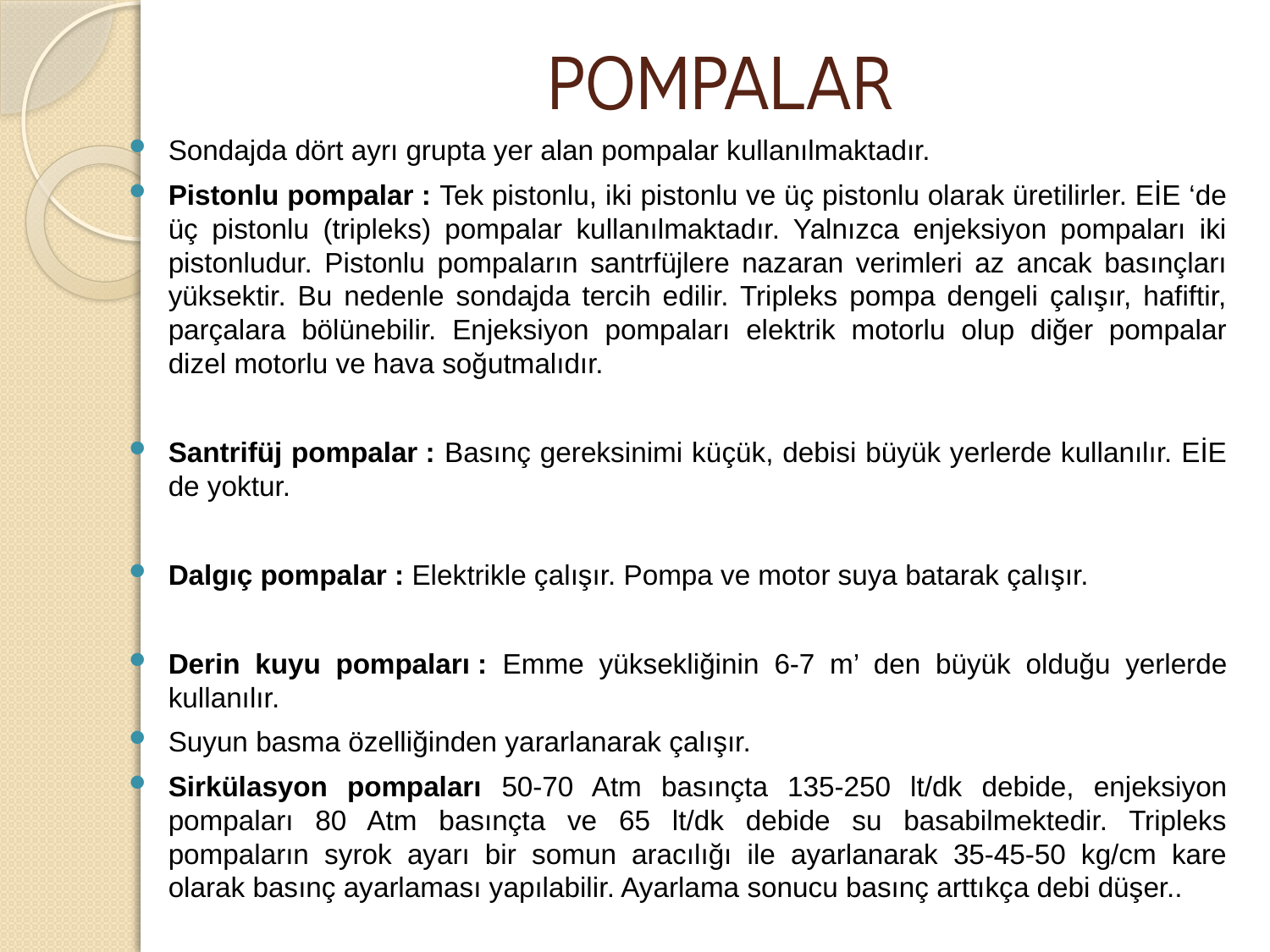

# POMPALAR
Sondajda dört ayrı grupta yer alan pompalar kullanılmaktadır.
Pistonlu pompalar : Tek pistonlu, iki pistonlu ve üç pistonlu olarak üretilirler. EİE ‘de üç pistonlu (tripleks) pompalar kullanılmaktadır. Yalnızca enjeksiyon pompaları iki pistonludur. Pistonlu pompaların santrfüjlere nazaran verimleri az ancak basınçları yüksektir. Bu nedenle sondajda tercih edilir. Tripleks pompa dengeli çalışır, hafiftir, parçalara bölünebilir. Enjeksiyon pompaları elektrik motorlu olup diğer pompalar dizel motorlu ve hava soğutmalıdır.

Santrifüj pompalar : Basınç gereksinimi küçük, debisi büyük yerlerde kullanılır. EİE de yoktur.

Dalgıç pompalar : Elektrikle çalışır. Pompa ve motor suya batarak çalışır.

Derin kuyu pompaları : Emme yüksekliğinin 6-7 m’ den büyük olduğu yerlerde kullanılır.
Suyun basma özelliğinden yararlanarak çalışır.
Sirkülasyon pompaları 50-70 Atm basınçta 135-250 lt/dk debide, enjeksiyon pompaları 80 Atm basınçta ve 65 lt/dk debide su basabilmektedir. Tripleks pompaların syrok ayarı bir somun aracılığı ile ayarlanarak 35-45-50 kg/cm kare olarak basınç ayarlaması yapılabilir. Ayarlama sonucu basınç arttıkça debi düşer..